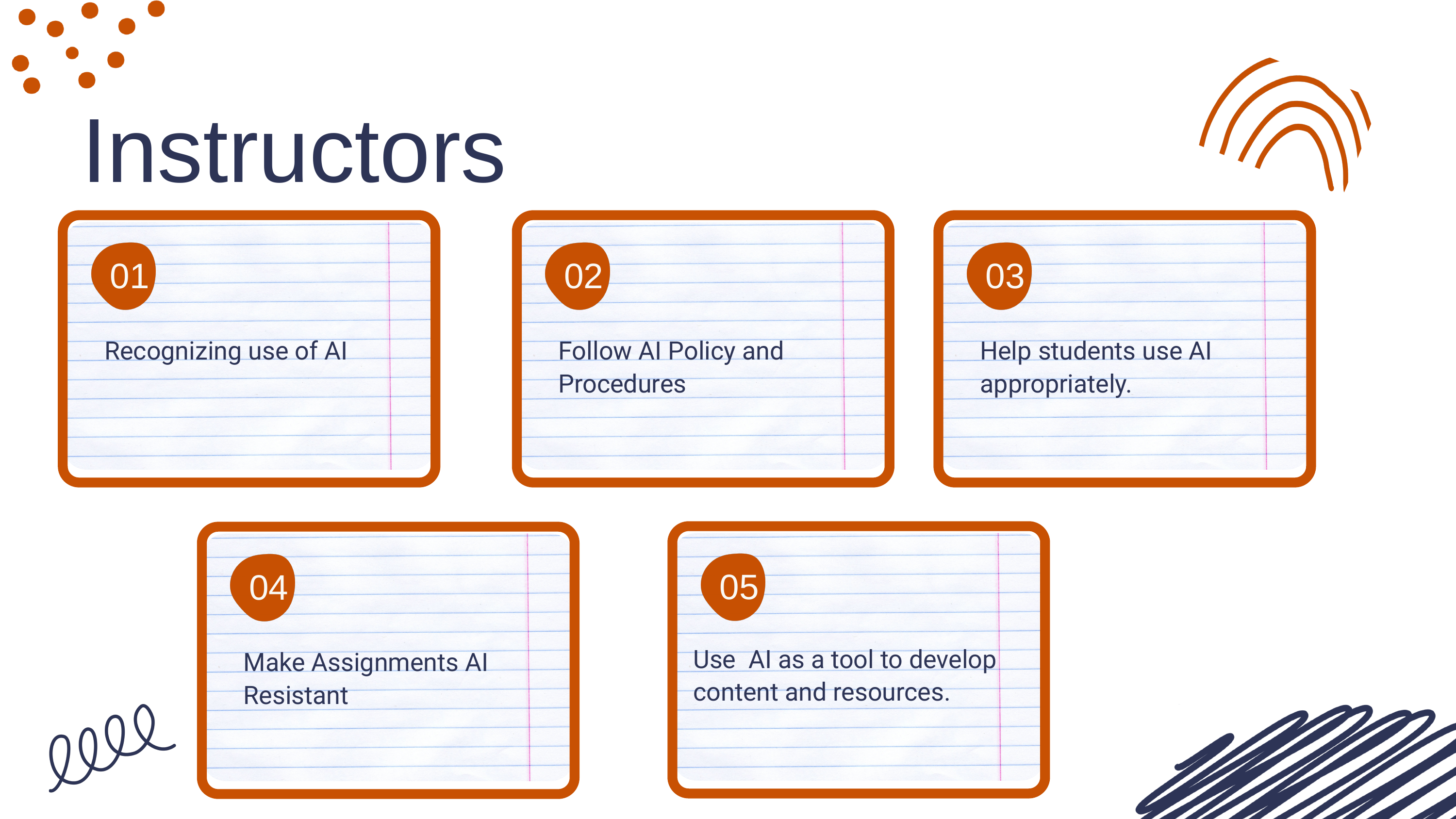

Instructors

01
Recognizing use of AI

02
Follow AI Policy and Procedures

03
Help students use AI appropriately.

05
Use  AI as a tool to develop content and resources.

04
Make Assignments AI Resistant